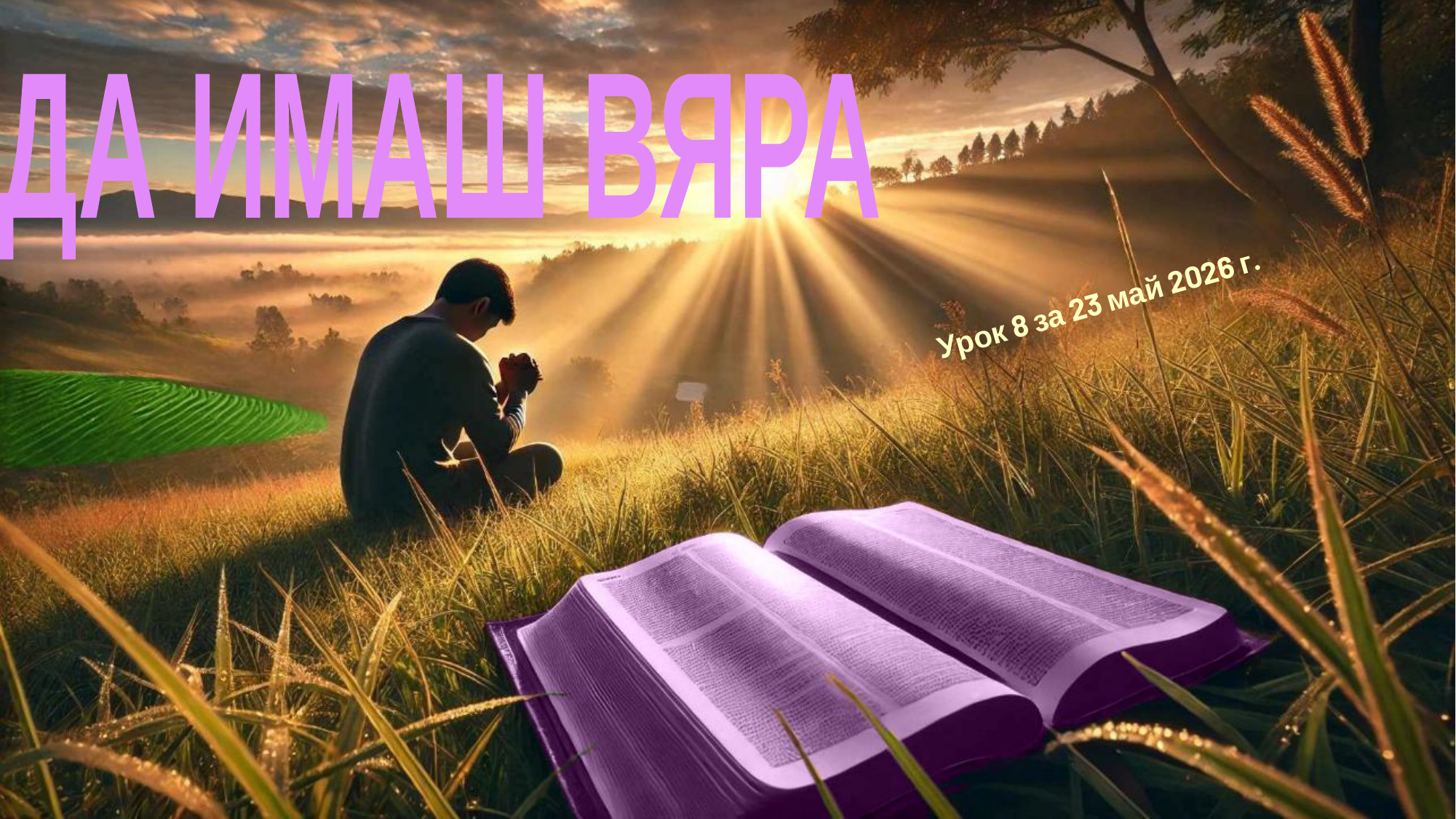

ДА ИМАШ ВЯРА
Урок 8 за 23 май 2026 г.